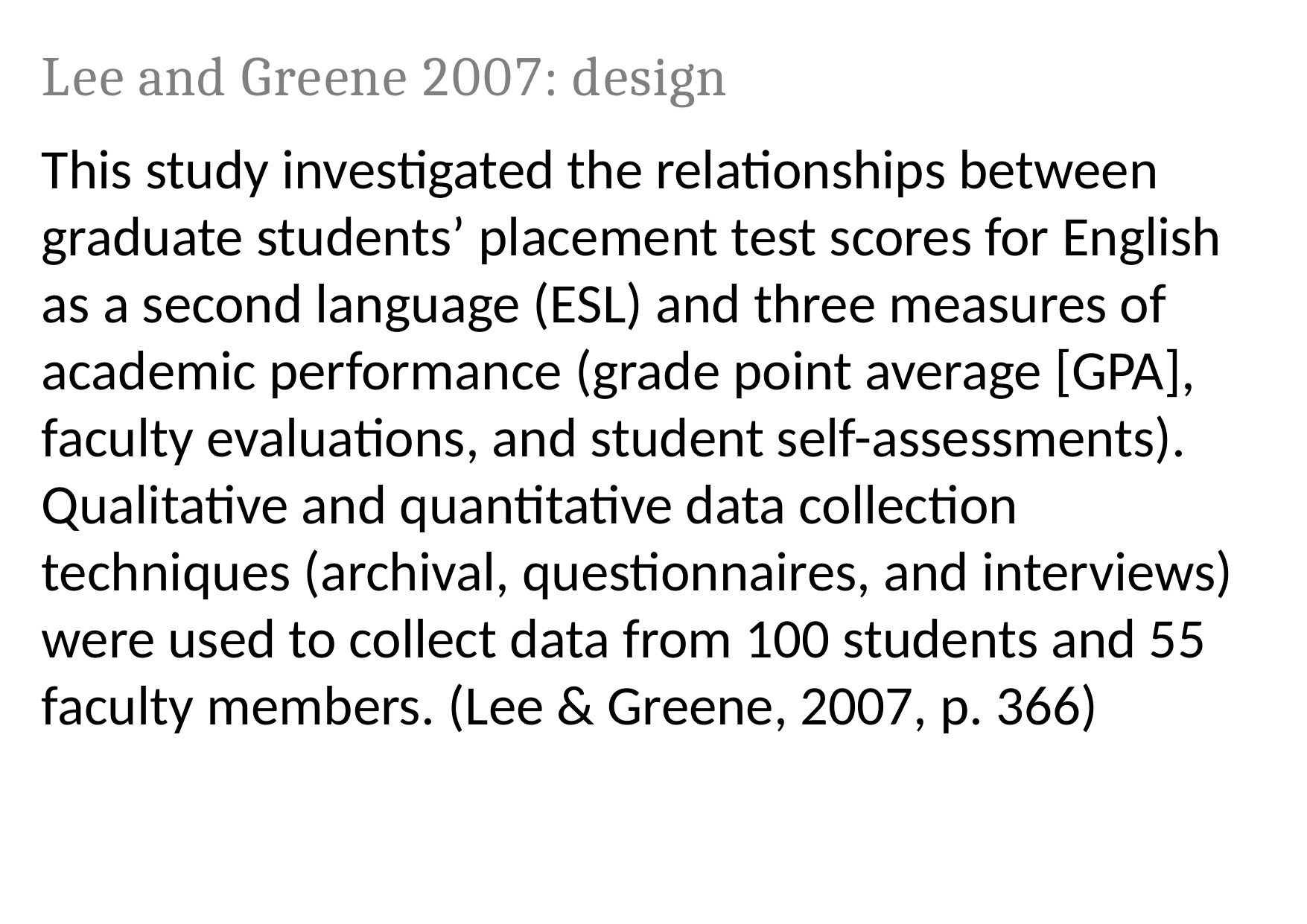

# Lee and Greene 2007: design
This study investigated the relationships between graduate students’ placement test scores for English as a second language (ESL) and three measures of academic performance (grade point average [GPA], faculty evaluations, and student self-assessments). Qualitative and quantitative data collection techniques (archival, questionnaires, and interviews) were used to collect data from 100 students and 55 faculty members. (Lee & Greene, 2007, p. 366)